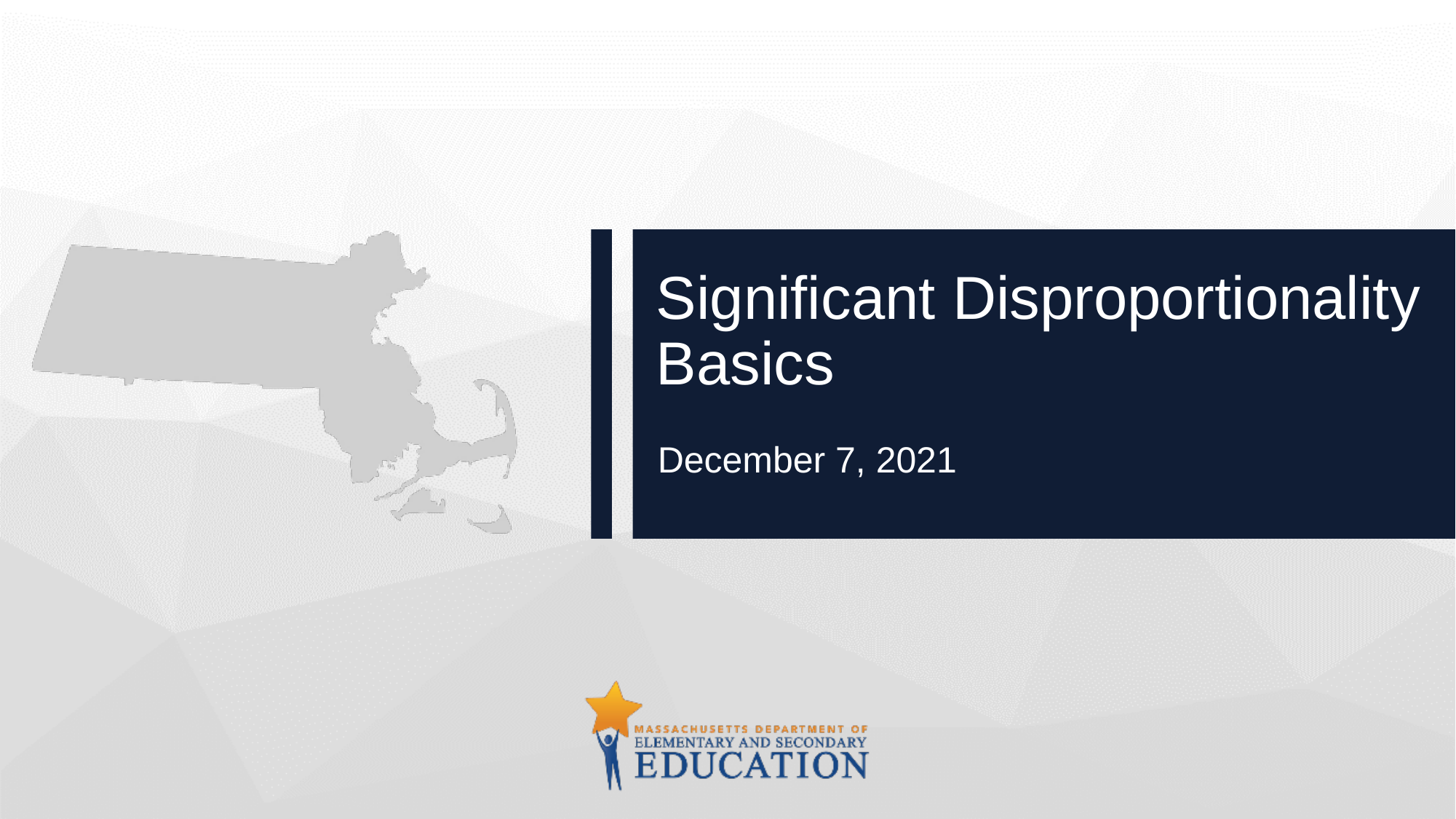

# Significant Disproportionality Basics
December 7, 2021